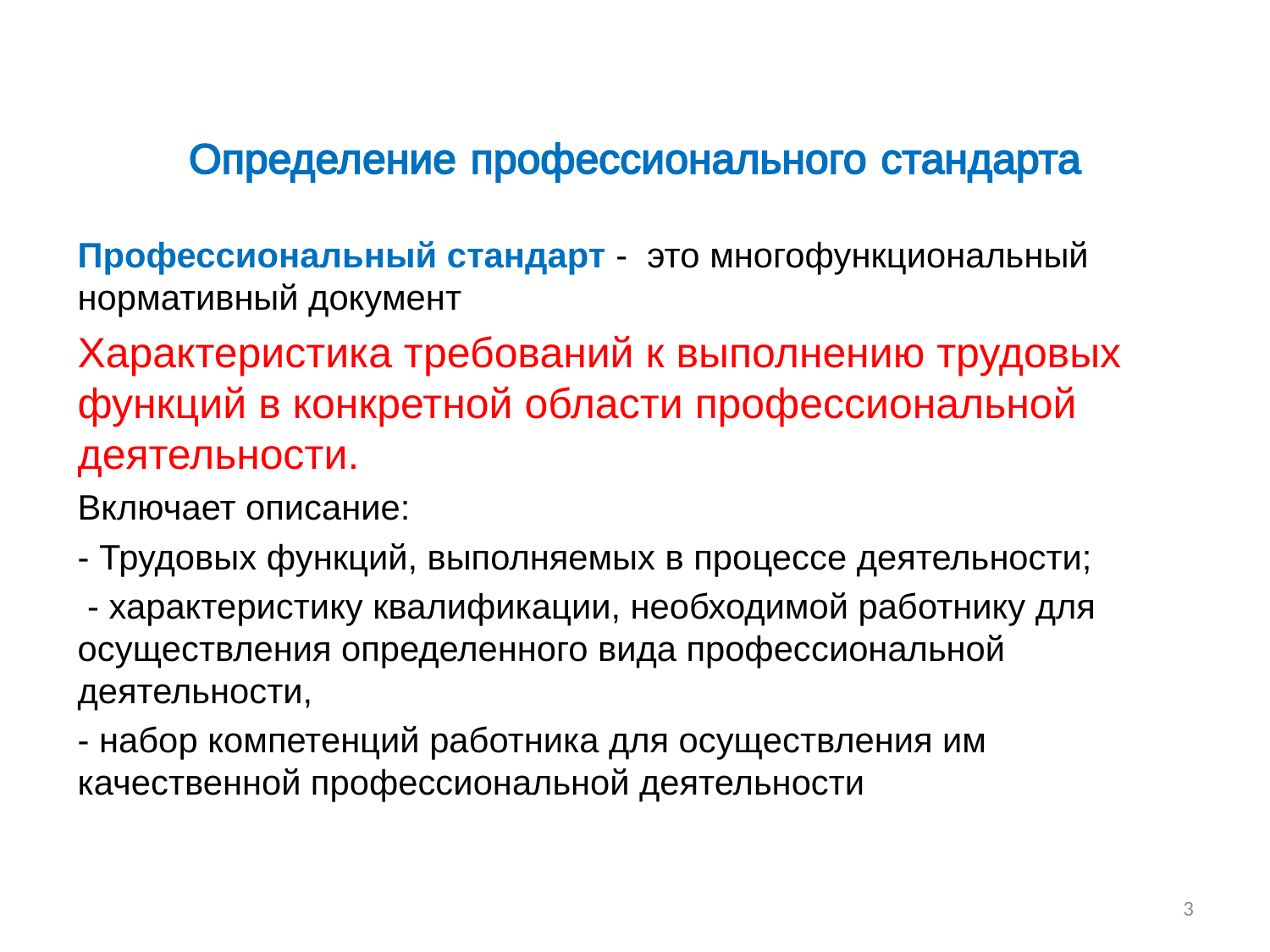

# Определение профессионального стандарта
Профессиональный стандарт -  это многофункциональный нормативный документ
Характеристика требований к выполнению трудовых функций в конкретной области профессиональной деятельности.
Включает описание:
- Трудовых функций, выполняемых в процессе деятельности;
 - характеристику квалификации, необходимой работнику для осуществления определенного вида профессиональной деятельности,
- набор компетенций работника для осуществления им качественной профессиональной деятельности
3